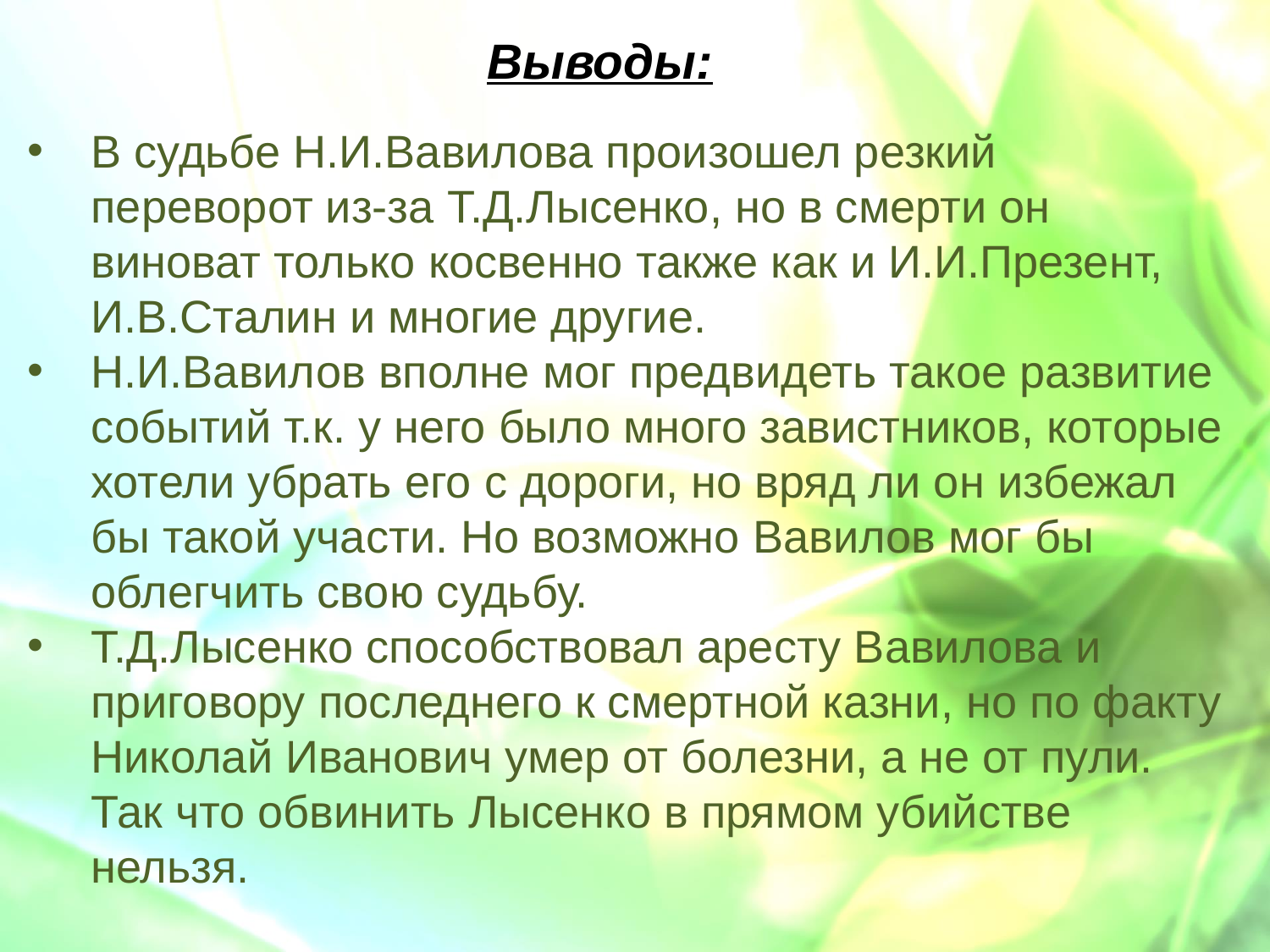

Выводы:
В судьбе Н.И.Вавилова произошел резкий переворот из-за Т.Д.Лысенко, но в смерти он виноват только косвенно также как и И.И.Презент, И.В.Сталин и многие другие.
Н.И.Вавилов вполне мог предвидеть такое развитие событий т.к. у него было много завистников, которые хотели убрать его с дороги, но вряд ли он избежал бы такой участи. Но возможно Вавилов мог бы облегчить свою судьбу.
Т.Д.Лысенко способствовал аресту Вавилова и приговору последнего к смертной казни, но по факту Николай Иванович умер от болезни, а не от пули. Так что обвинить Лысенко в прямом убийстве нельзя.